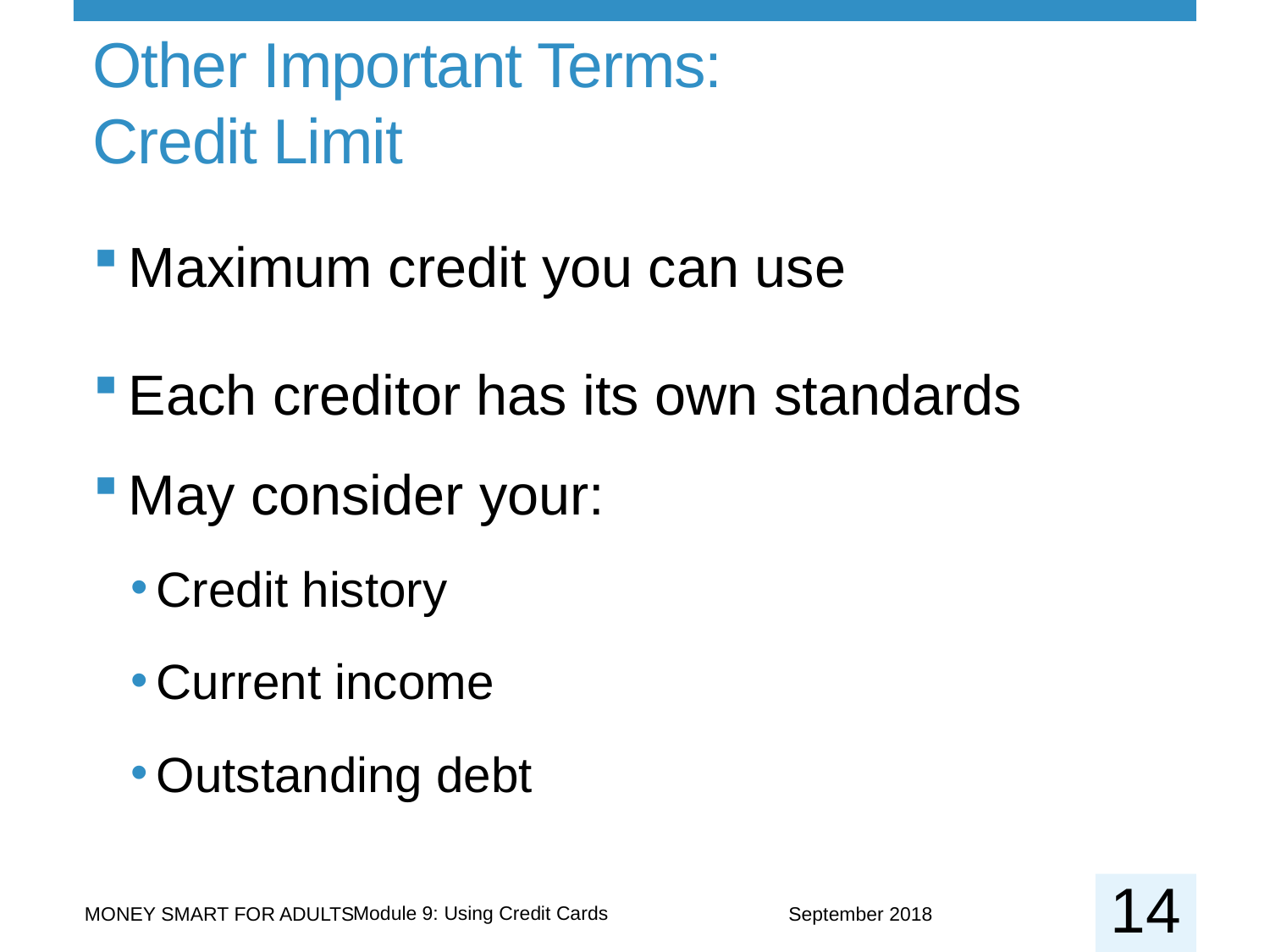

# Other Important Terms: Credit Limit
Maximum credit you can use
Each creditor has its own standards
May consider your:
Credit history
Current income
Outstanding debt
14